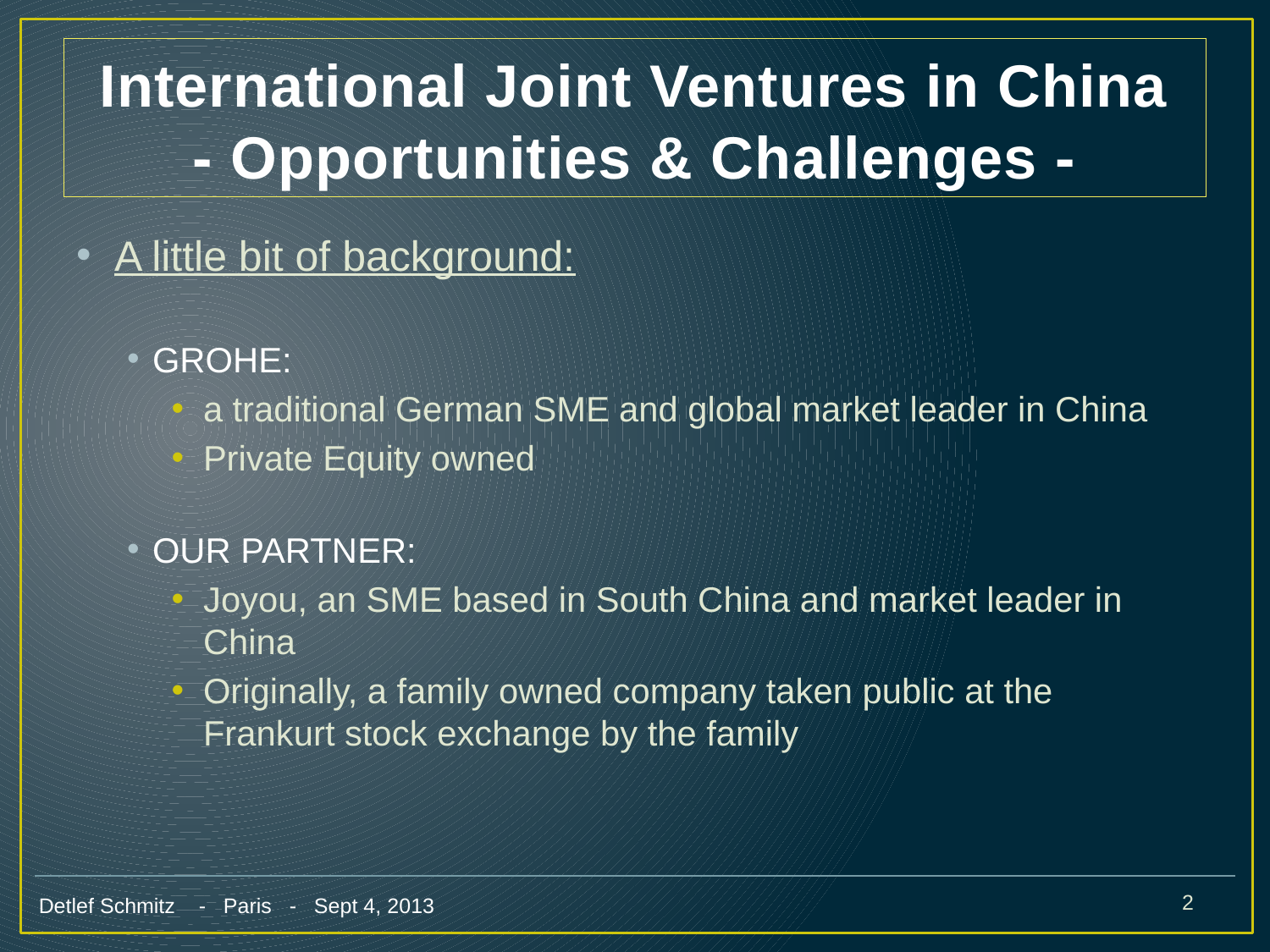

# International Joint Ventures in China - Opportunities & Challenges -
A little bit of background:
GROHE:
a traditional German SME and global market leader in China
Private Equity owned
OUR PARTNER:
Joyou, an SME based in South China and market leader in China
Originally, a family owned company taken public at the Frankurt stock exchange by the family
2
Detlef Schmitz    -   Paris   -   Sept 4, 2013